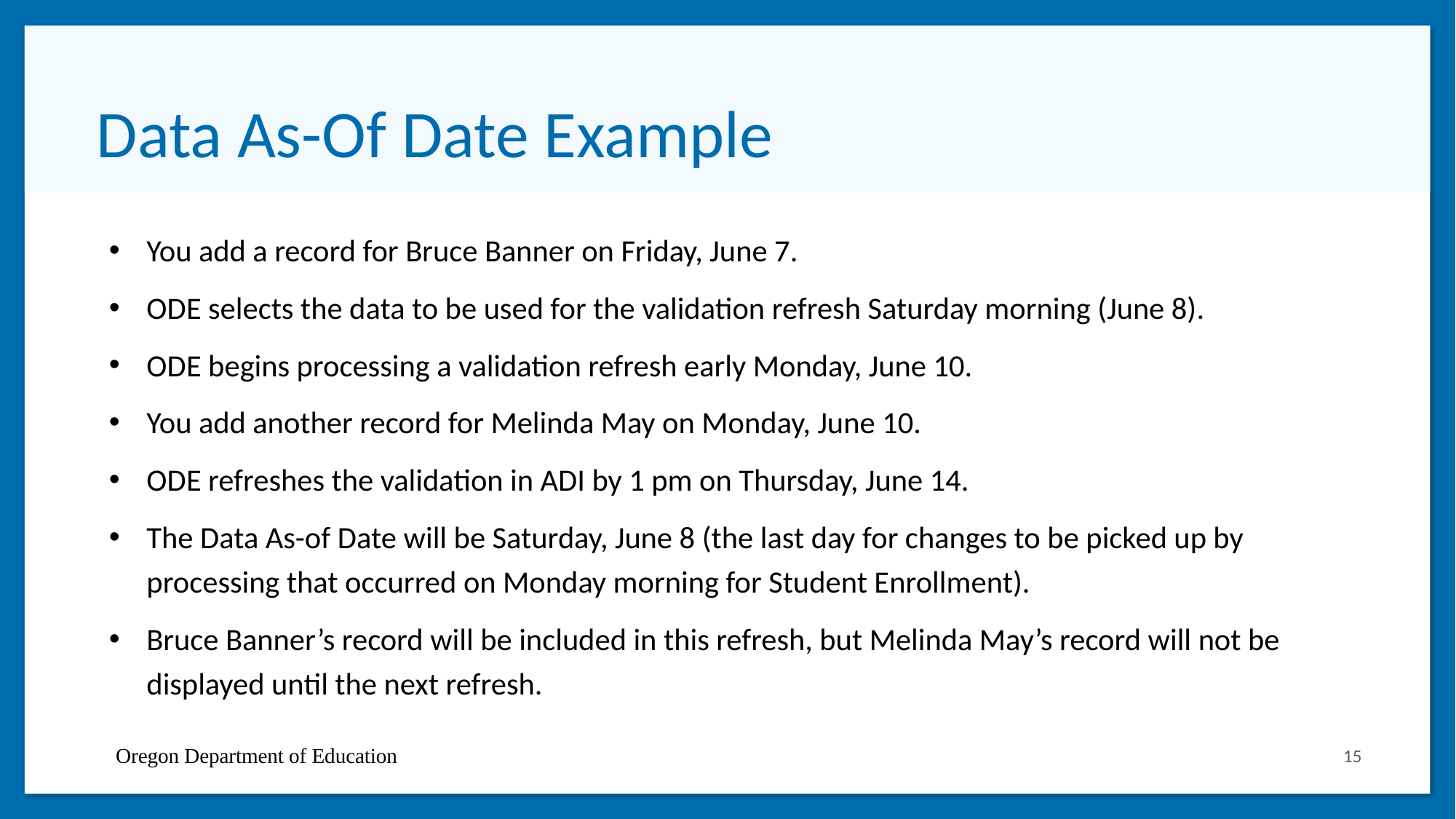

# Data As-Of Date Example
You add a record for Bruce Banner on Friday, June 7.
ODE selects the data to be used for the validation refresh Saturday morning (June 8).
ODE begins processing a validation refresh early Monday, June 10.
You add another record for Melinda May on Monday, June 10.
ODE refreshes the validation in ADI by 1 pm on Thursday, June 14.
The Data As-of Date will be Saturday, June 8 (the last day for changes to be picked up by processing that occurred on Monday morning for Student Enrollment).
Bruce Banner’s record will be included in this refresh, but Melinda May’s record will not be displayed until the next refresh.
Oregon Department of Education
15